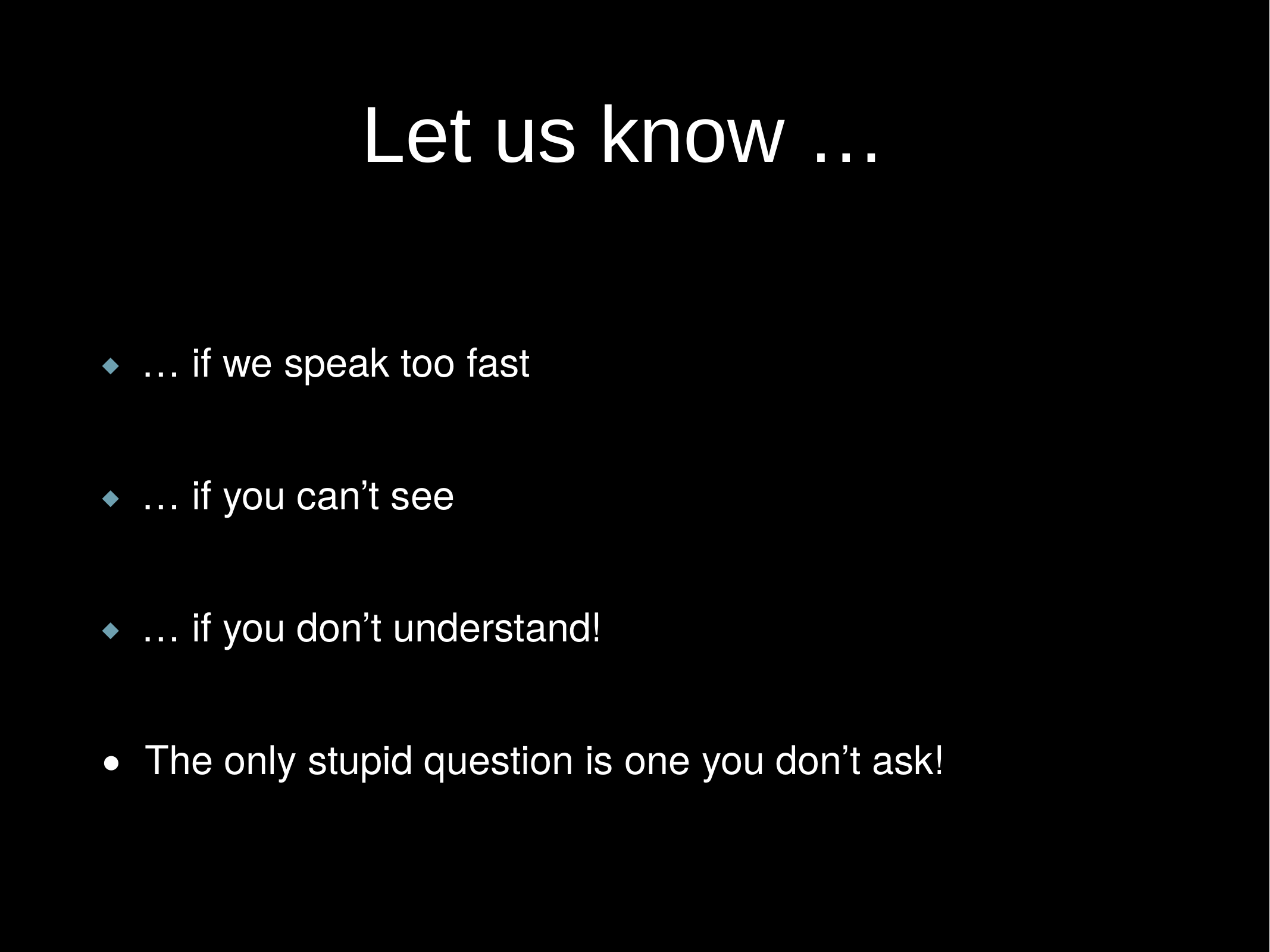

# Let us know …
… if we speak too fast

… if you can’t see

… if you don’t understand!

The only stupid question is one you don’t ask!